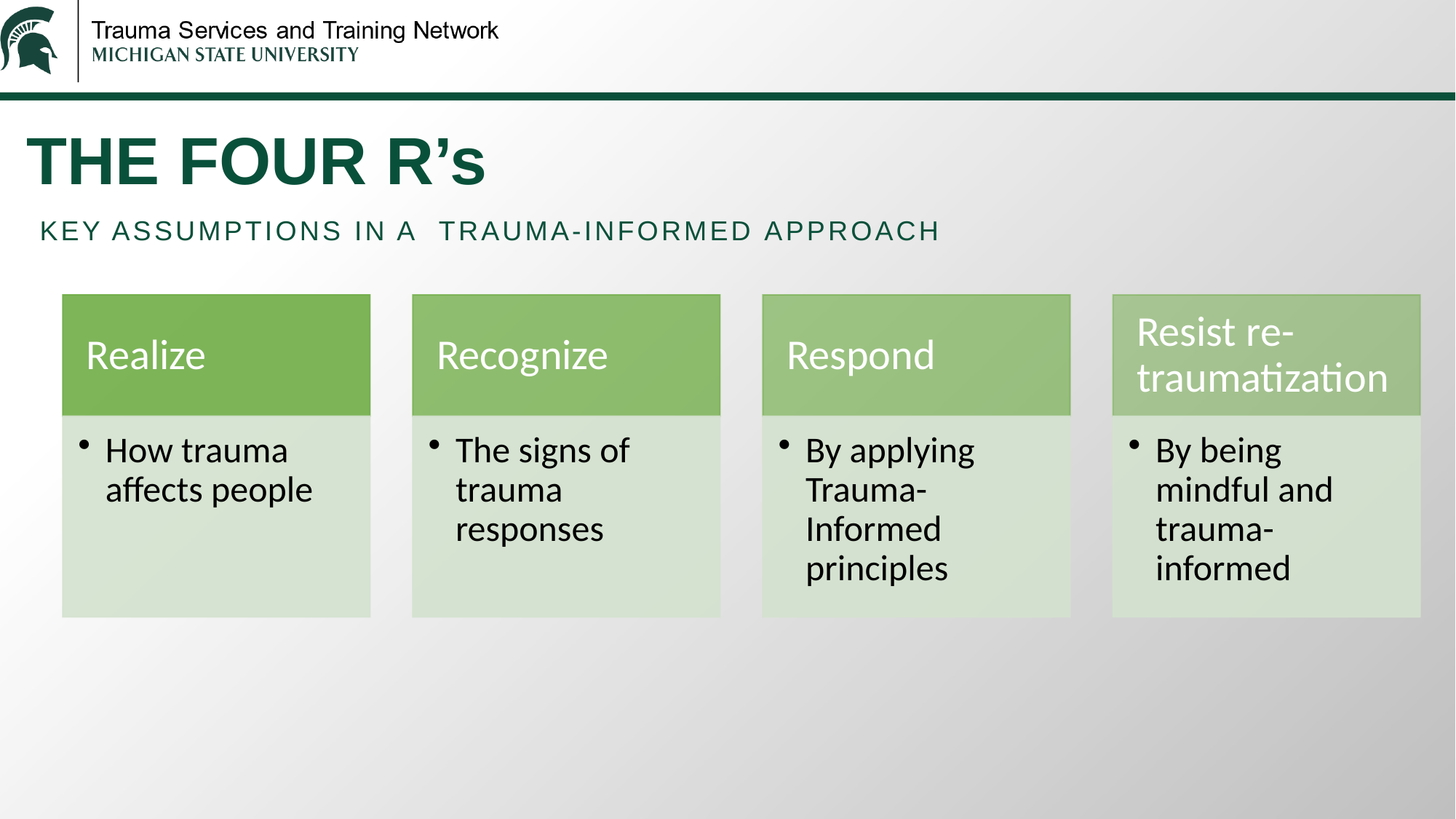

# THE FOUR R’s
KEY ASSUMPTIONS IN A  TRAUMA-INFORMED APPROACH
Realize
How trauma affects people
Recognize
The signs of trauma responses
Respond
By applying Trauma-Informed principles
Resist re-traumatization
By being mindful and trauma-informed